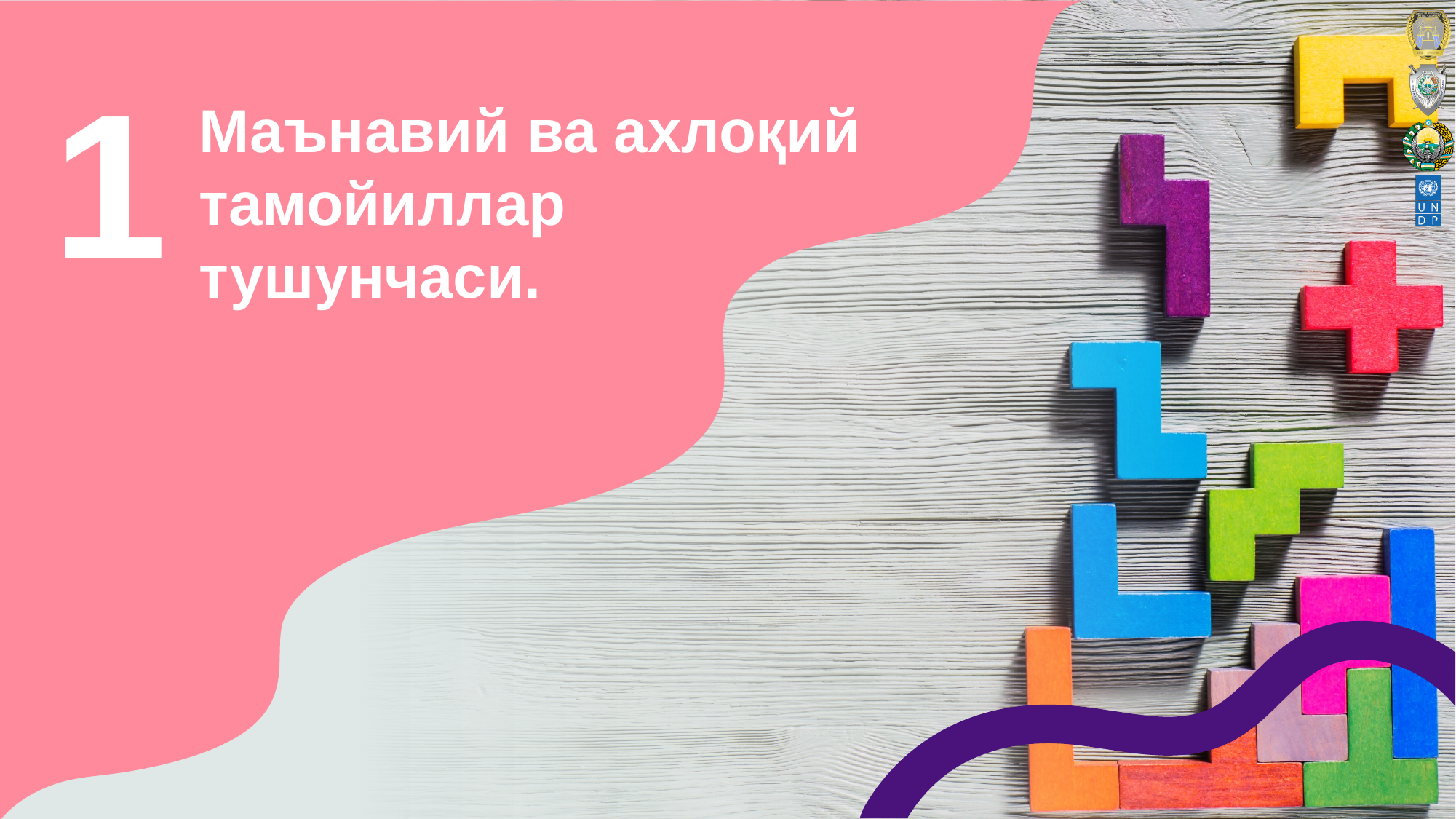

# 1
Маънавий ва аxлоқий тамойиллар тушунчаси.